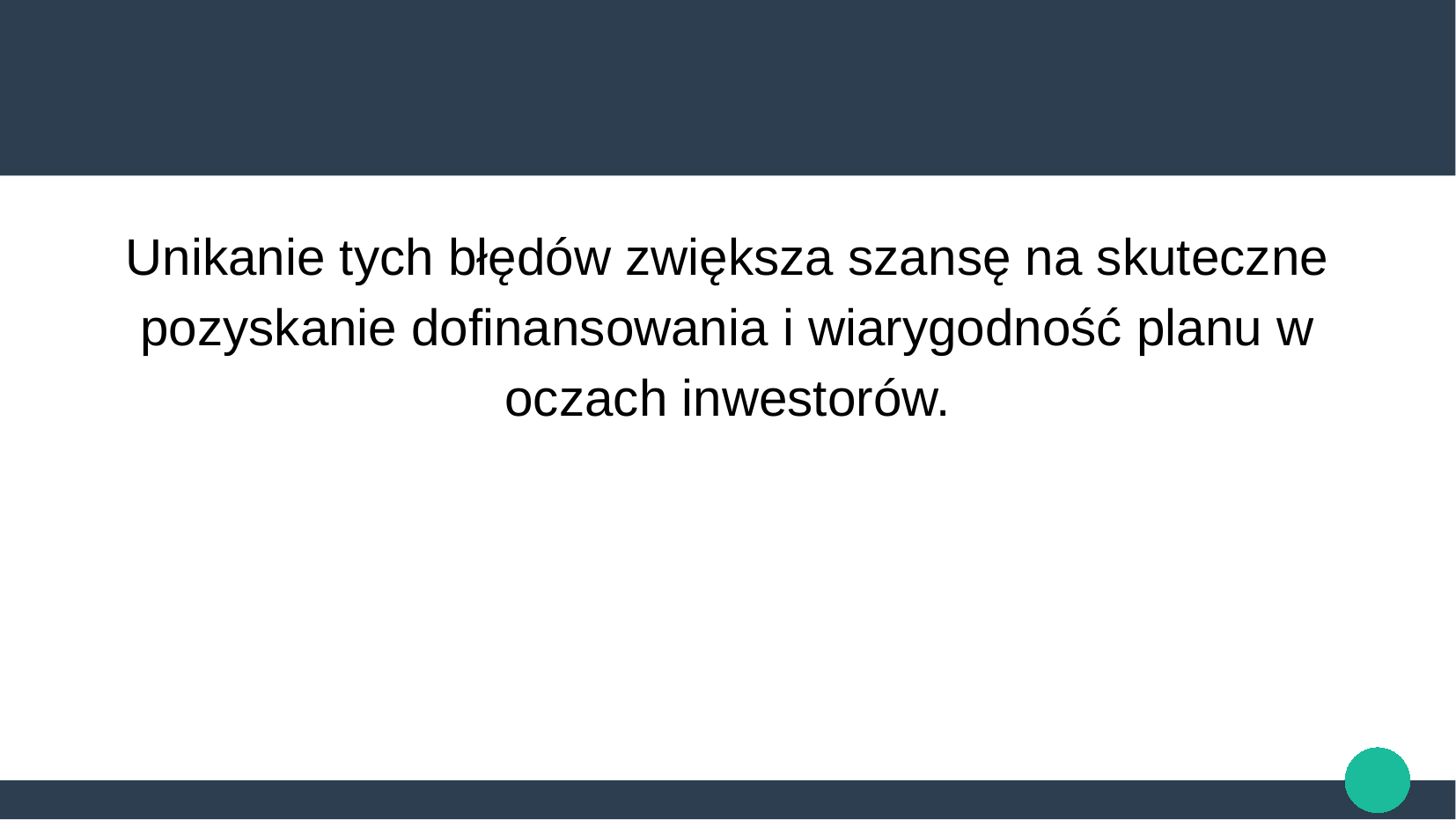

#
Unikanie tych błędów zwiększa szansę na skuteczne pozyskanie dofinansowania i wiarygodność planu w oczach inwestorów.